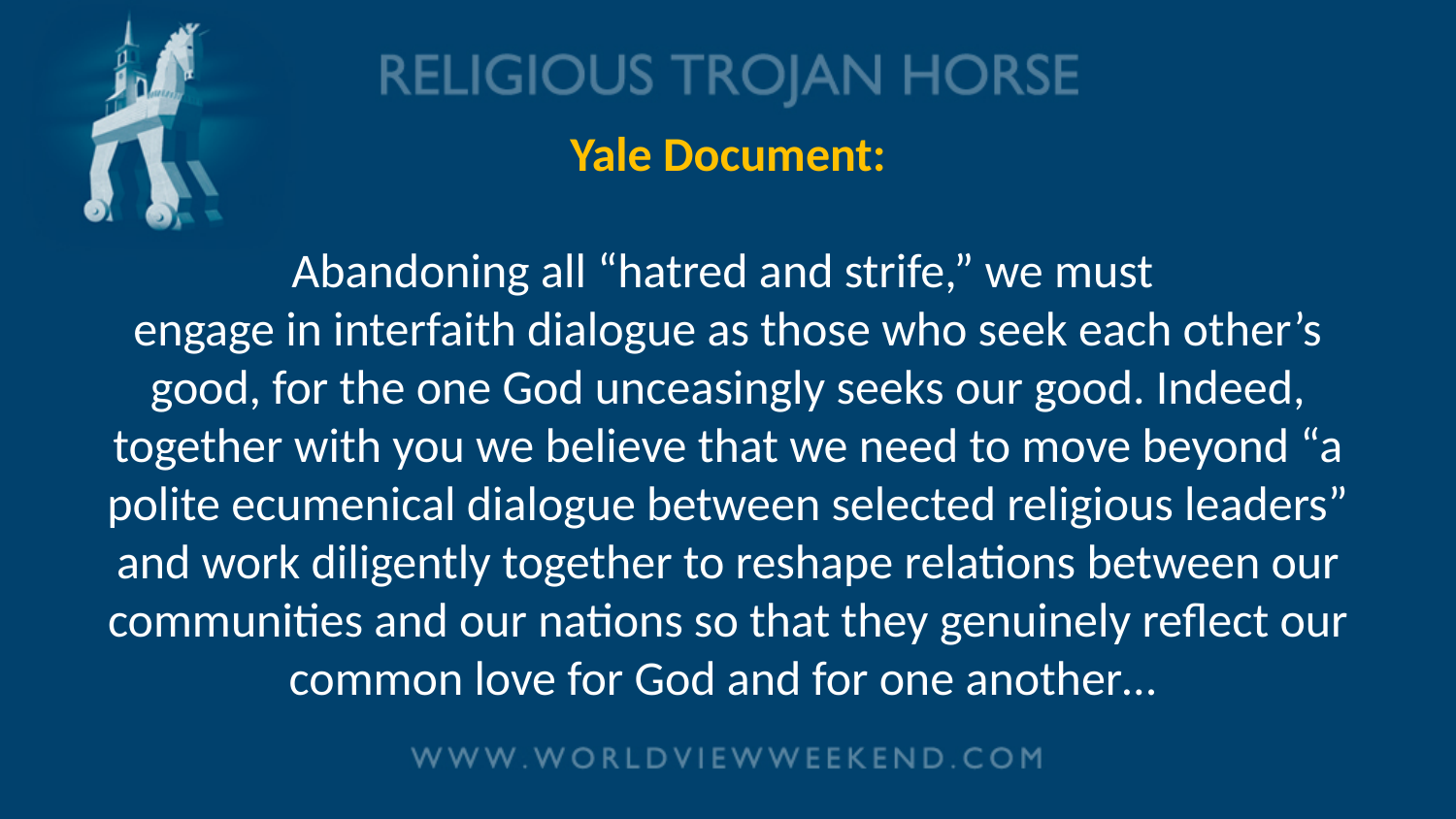

# Yale Document: Abandoning all “hatred and strife,” we must engage in interfaith dialogue as those who seek each other’s good, for the one God unceasingly seeks our good. Indeed, together with you we believe that we need to move beyond “a polite ecumenical dialogue between selected religious leaders” and work diligently together to reshape relations between our communities and our nations so that they genuinely reflect our common love for God and for one another…